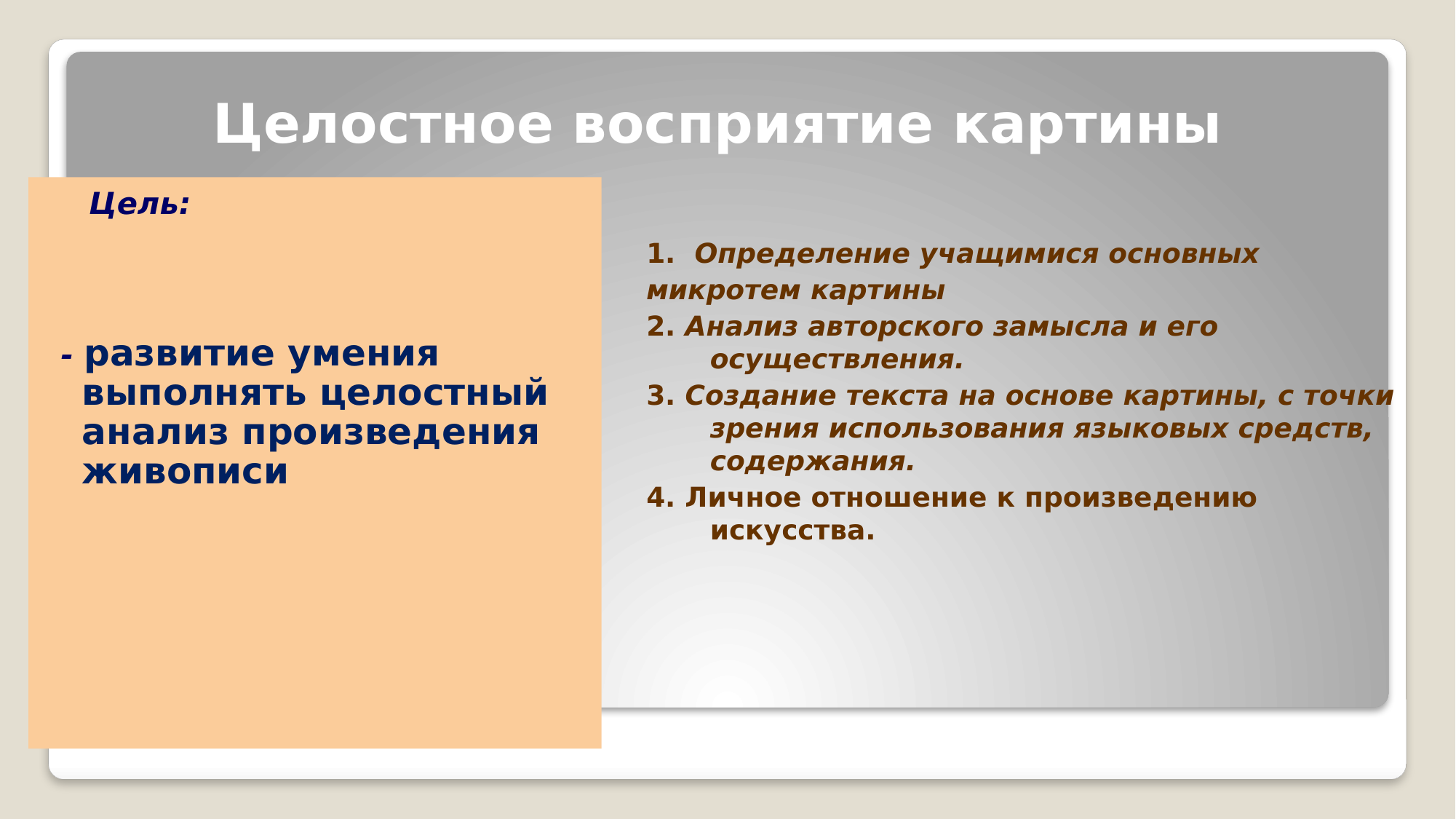

# Целостное восприятие картины

1.  Определение учащимися основных
микротем картины
2. Анализ авторского замысла и его осуществления.
3. Создание текста на основе картины, с точки зрения использования языковых средств, содержания.
4. Личное отношение к произведению искусства.
    Цель:

 - развитие умения выполнять целостный анализ произведения живописи